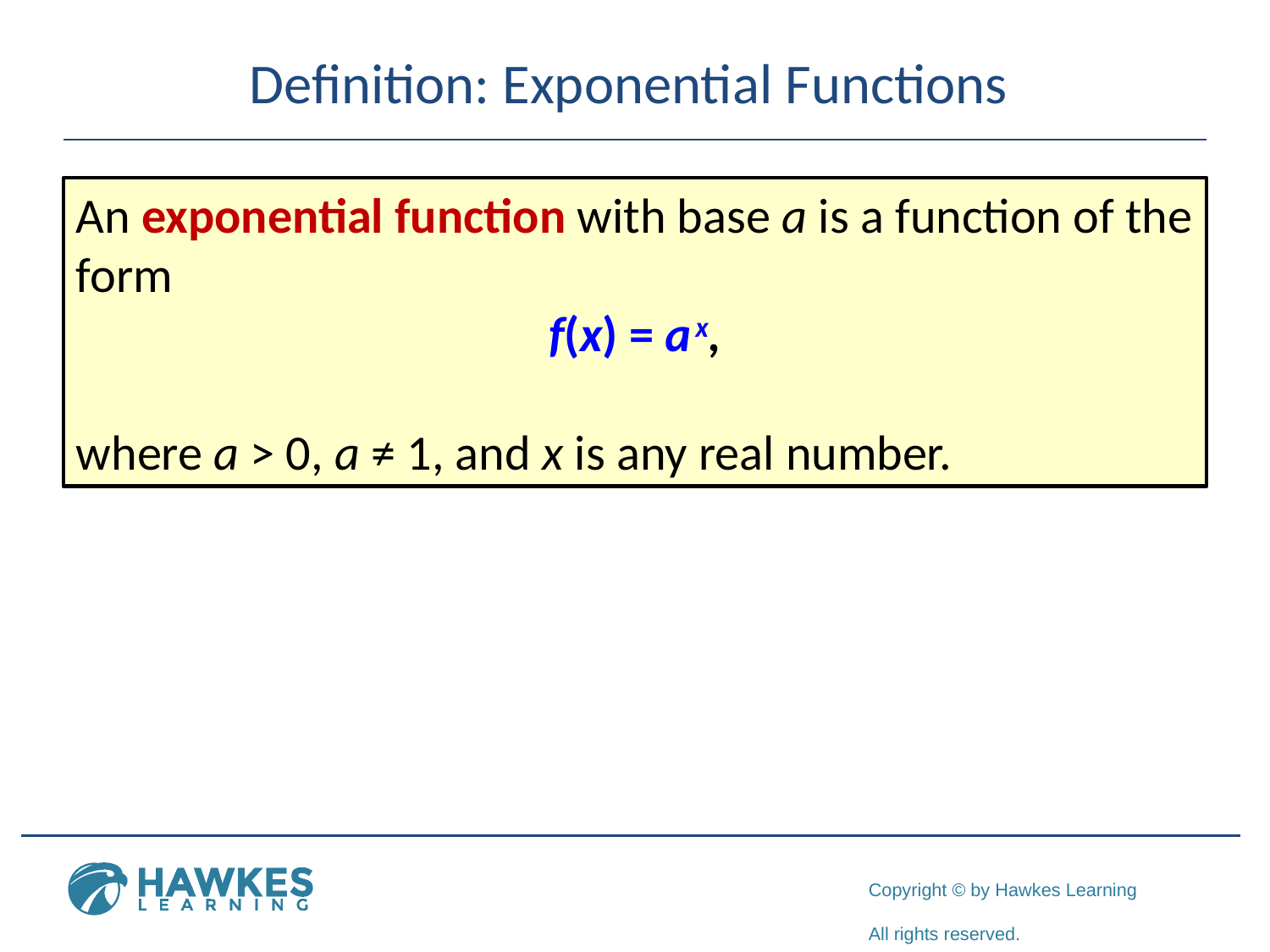

# Definition: Exponential Functions
An exponential function with base a is a function of the form
f(x) = a x,

where a > 0, a ≠ 1, and x is any real number.